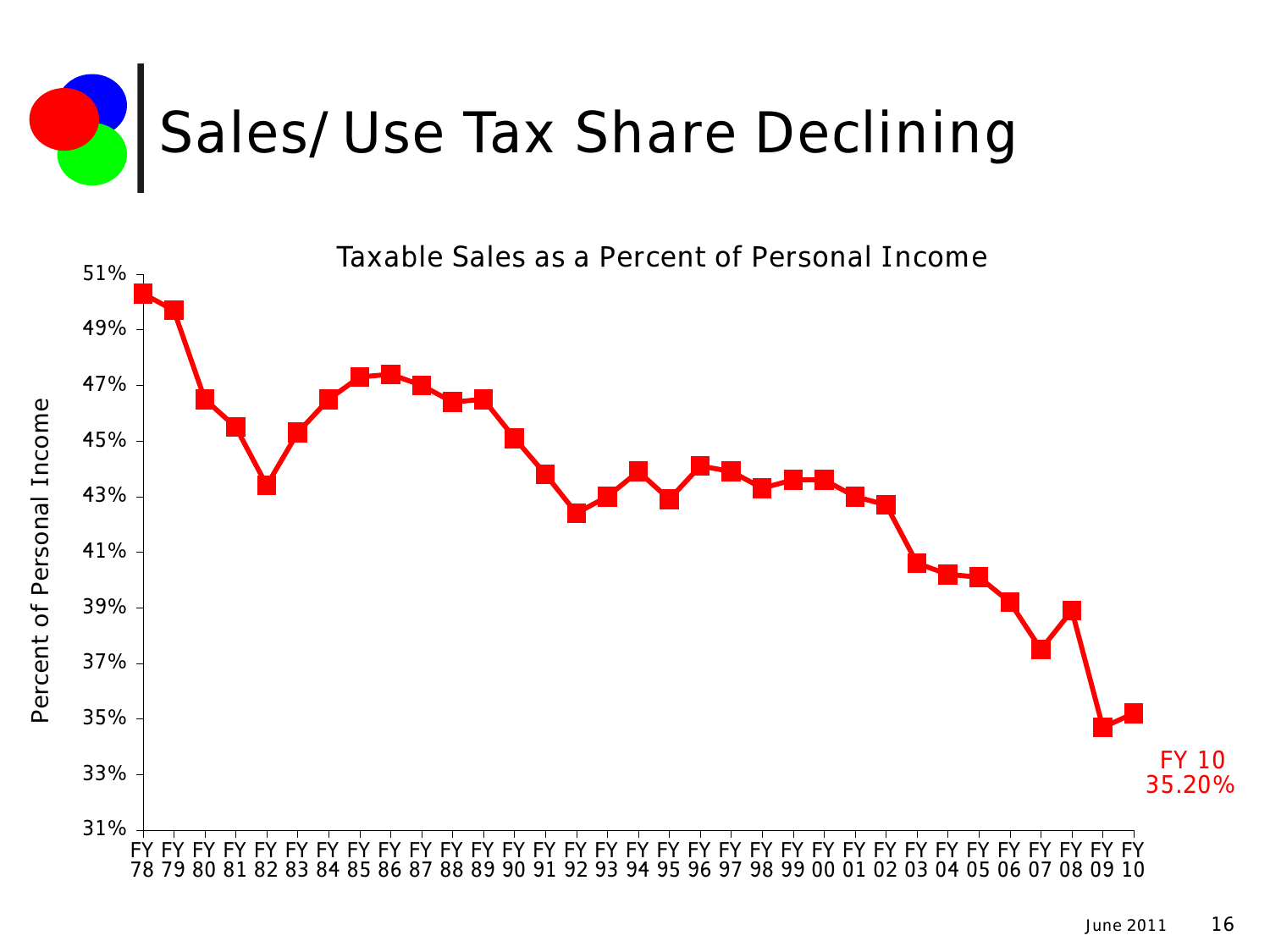

Sales/Use Tax Share Declining
Taxable Sales as a Percent of Personal Income

### Chart

| Category | Sales Tax, % of Pers. Income |
|---|---|
| FY 78 | 0.503 |
| FY 79 | 0.497 |
| FY 80 | 0.465 |
| FY 81 | 0.455 |
| FY 82 | 0.434 |
| FY 83 | 0.453 |
| FY 84 | 0.465 |
| FY 85 | 0.473 |
| FY 86 | 0.474 |
| FY 87 | 0.47 |
| FY 88 | 0.464 |
| FY 89 | 0.465 |
| FY 90 | 0.451 |
| FY 91 | 0.438 |
| FY 92 | 0.424 |
| FY 93 | 0.43 |
| FY 94 | 0.439 |
| FY 95 | 0.429 |
| FY 96 | 0.441 |
| FY 97 | 0.439 |
| FY 98 | 0.433 |
| FY 99 | 0.436 |
| FY 00 | 0.436 |
| FY 01 | 0.43 |
| FY 02 | 0.427 |
| FY 03 | 0.406 |
| FY 04 | 0.402 |
| FY 05 | 0.401 |
| FY 06 | 0.392 |
| FY 07 | 0.375 |
| FY 08 | 0.389 |
| FY 09 | 0.347 |
| FY 10 | 0.352 |
June 2011         16